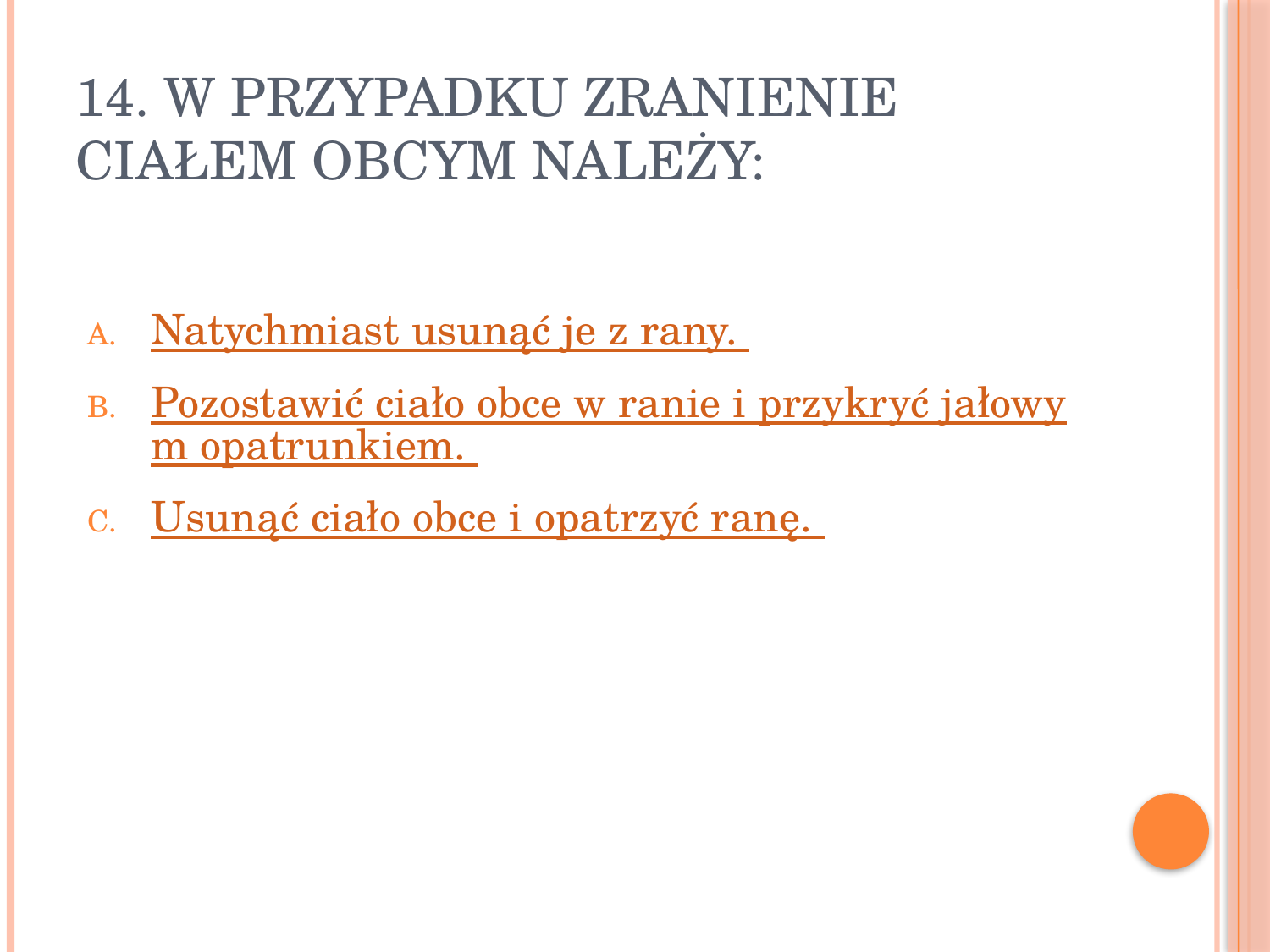

# 14. W przypadku zranienie ciałem obcym należy:
Natychmiast usunąć je z rany.
Pozostawić ciało obce w ranie i przykryć jałowym opatrunkiem.
Usunąć ciało obce i opatrzyć ranę.